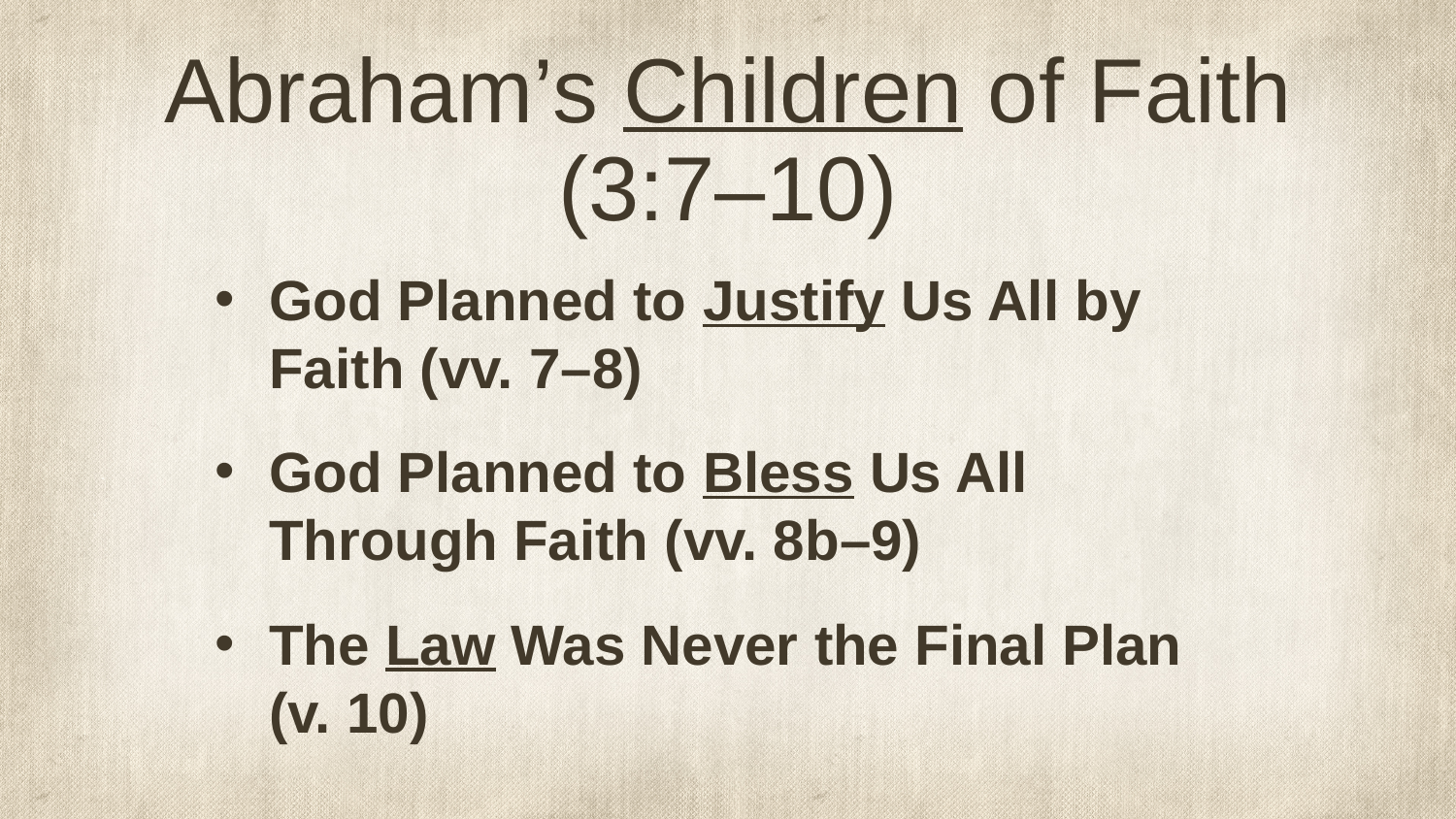

# Abraham’s Children of Faith (3:7–10)
God Planned to Justify Us All by Faith (vv. 7–8)
God Planned to Bless Us All Through Faith (vv. 8b–9)
The Law Was Never the Final Plan (v. 10)